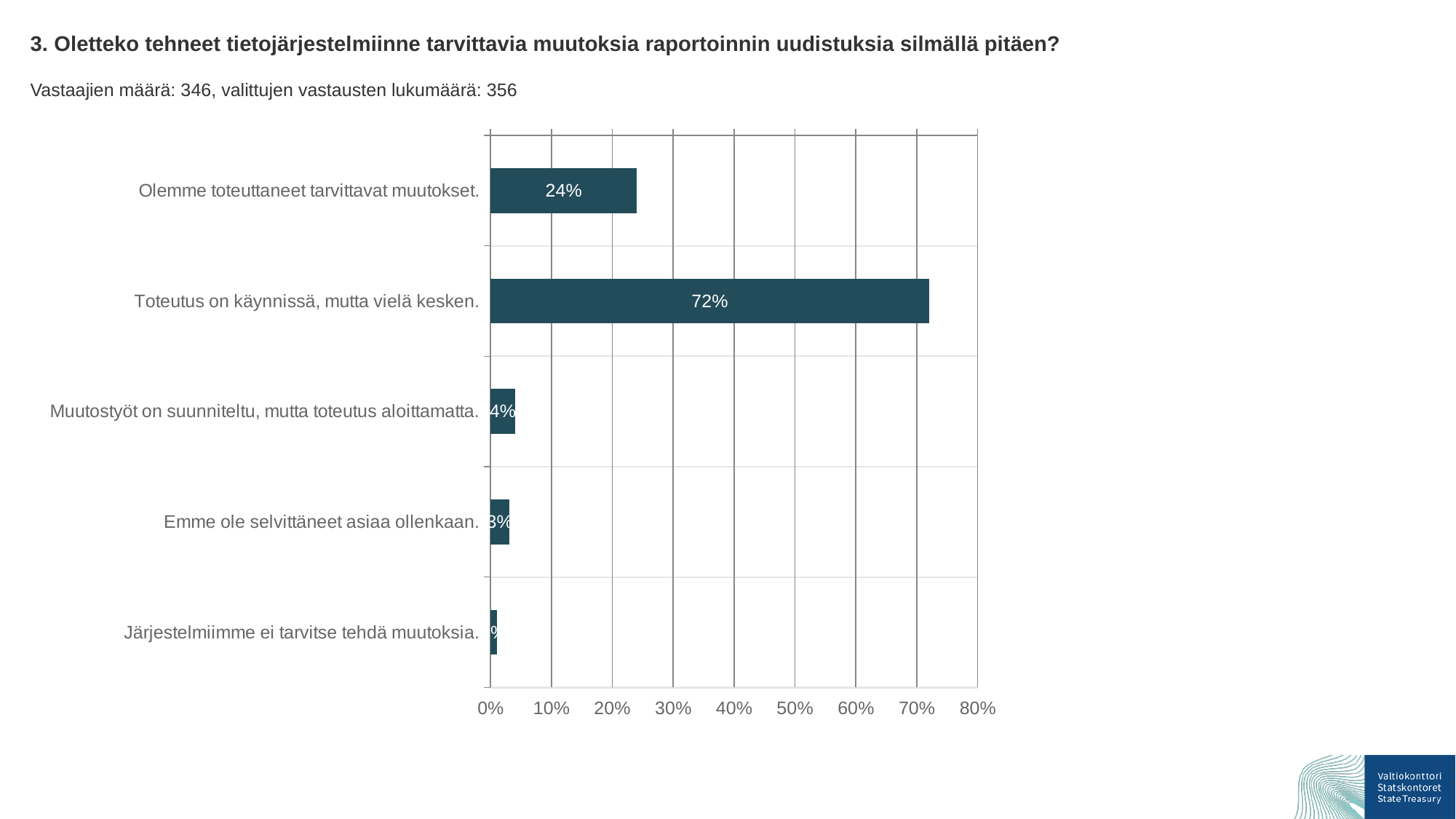

3. Oletteko tehneet tietojärjestelmiinne tarvittavia muutoksia raportoinnin uudistuksia silmällä pitäen?
Vastaajien määrä: 346, valittujen vastausten lukumäärä: 356

### Chart

| Category | Oletteko tehneet tietojärjestelmiinne tarvittavia muutoksia raportoinnin uudistuksia silmällä pitäen? |
|---|---|
| Olemme toteuttaneet tarvittavat muutokset. | 0.24 |
| Toteutus on käynnissä, mutta vielä kesken. | 0.72 |
| Muutostyöt on suunniteltu, mutta toteutus aloittamatta. | 0.04 |
| Emme ole selvittäneet asiaa ollenkaan. | 0.03 |
| Järjestelmiimme ei tarvitse tehdä muutoksia. | 0.01 |